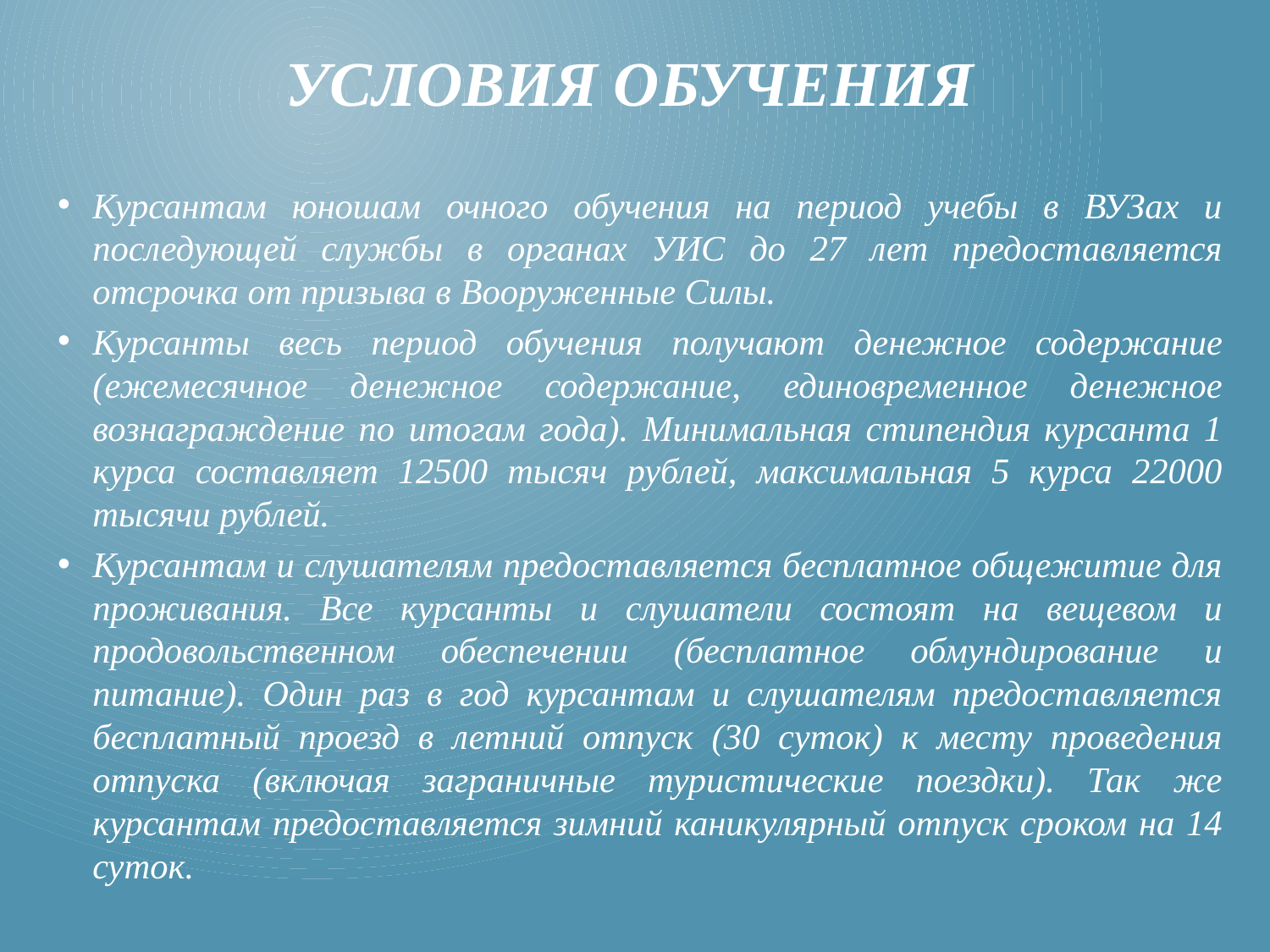

# Условия обучения
Курсантам юношам очного обучения на период учебы в ВУЗах и последующей службы в органах УИС до 27 лет предоставляется отсрочка от призыва в Вооруженные Силы.
Курсанты весь период обучения получают денежное содержание (ежемесячное денежное содержание, единовременное денежное вознаграждение по итогам года). Минимальная стипендия курсанта 1 курса составляет 12500 тысяч рублей, максимальная 5 курса 22000 тысячи рублей.
Курсантам и слушателям предоставляется бесплатное общежитие для проживания. Все курсанты и слушатели состоят на вещевом и продовольственном обеспечении (бесплатное обмундирование и питание). Один раз в год курсантам и слушателям предоставляется бесплатный проезд в летний отпуск (30 суток) к месту проведения отпуска (включая заграничные туристические поездки). Так же курсантам предоставляется зимний каникулярный отпуск сроком на 14 суток.